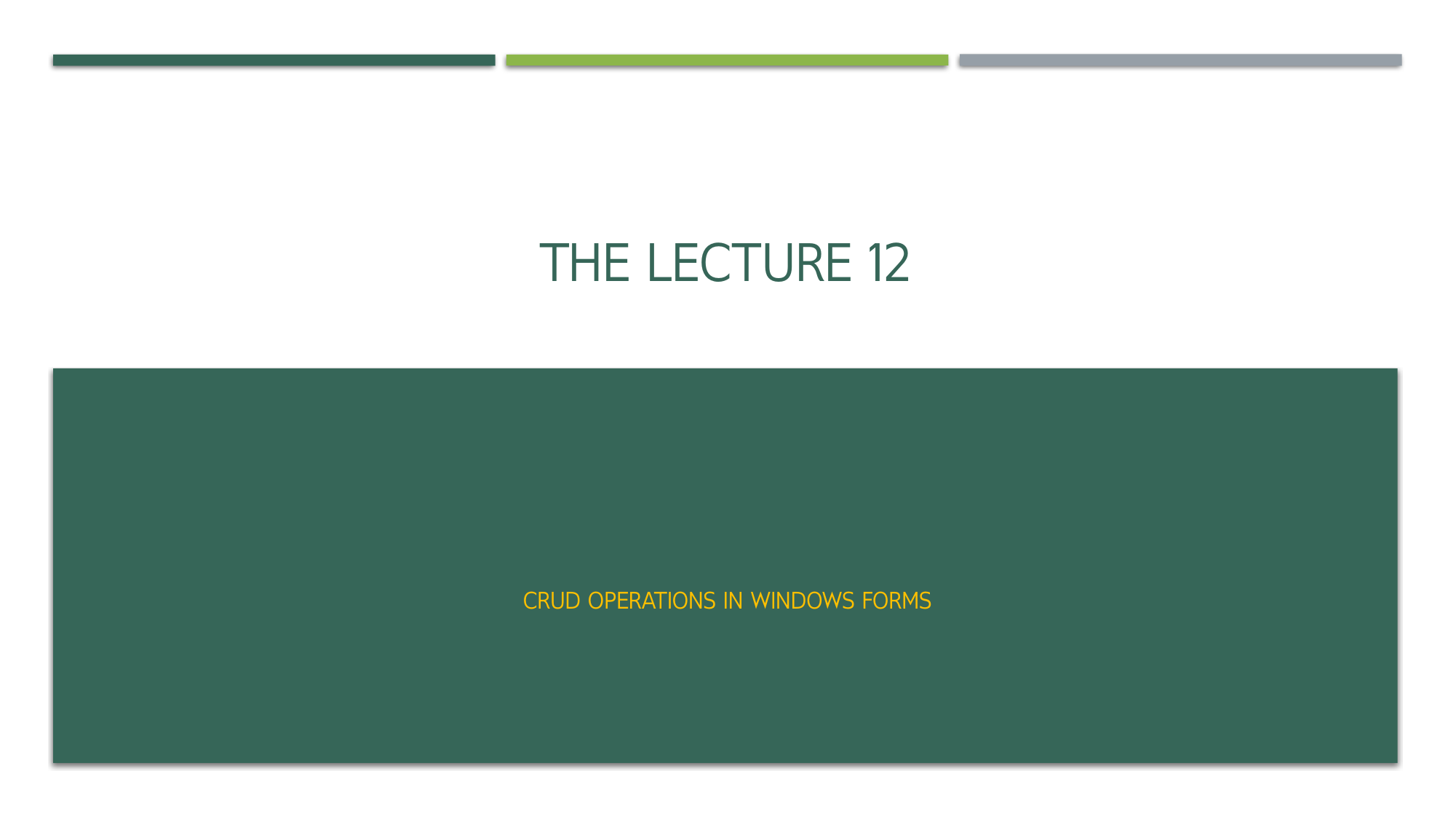

# The lecture 12
CRUD Operations in windows forms